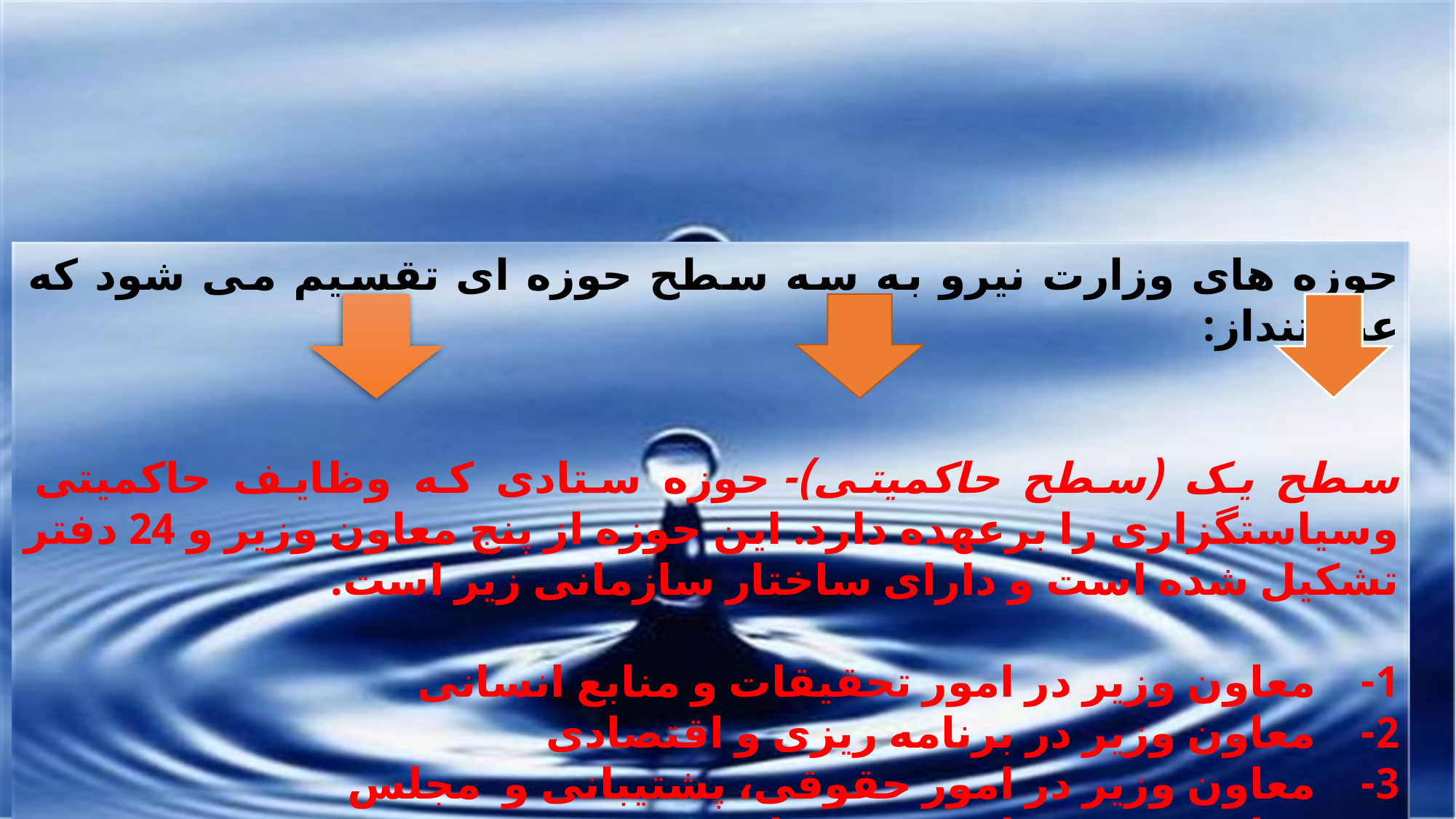

حوزه های وزارت نیرو به سه سطح حوزه ای تقسیم می شود که عبارتنداز:

سطح یک (سطح حاکمیتی)- حوزه ستادی که وظایف حاکمیتی وسیاستگزاری را برعهده دارد. این حوزه از پنج معاون وزیر و 24 دفتر تشکیل شده است و دارای ساختار سازمانی زیر است.

1-    معاون وزیر در امور تحقیقات و منابع انسانی
2-    معاون وزیر در برنامه ریزی و اقتصادی
3-    معاون وزیر در امور حقوقی، پشتیبانی و  مجلس
4-    معاون وزیر در امور برق و انرژی
5-    معاون وزیر در امور آب و آب وفاضلاب